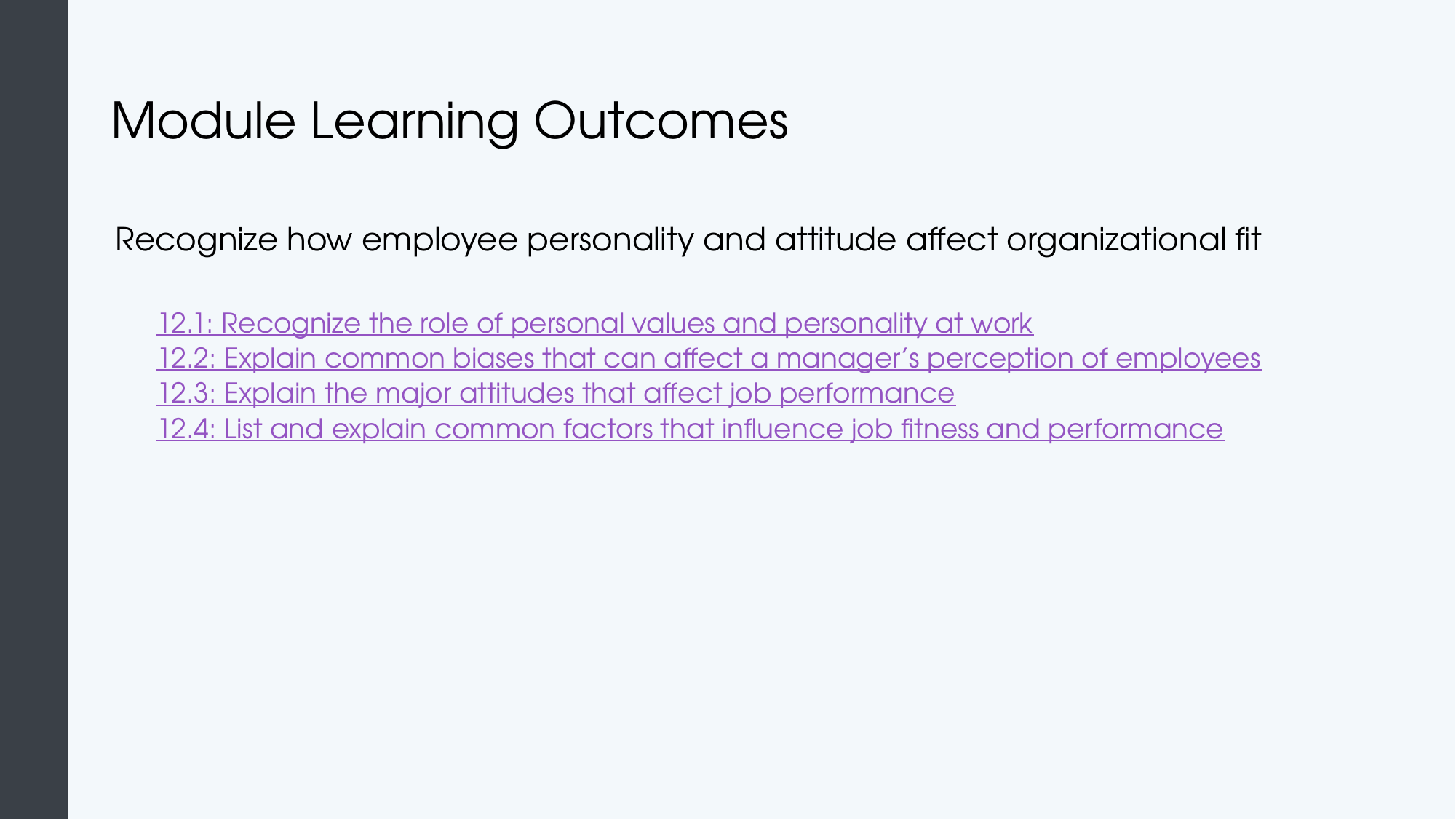

# Module Learning Outcomes
Recognize how employee personality and attitude affect organizational fit

12.1: Recognize the role of personal values and personality at work
12.2: Explain common biases that can affect a manager’s perception of employees
12.3: Explain the major attitudes that affect job performance
12.4: List and explain common factors that influence job fitness and performance